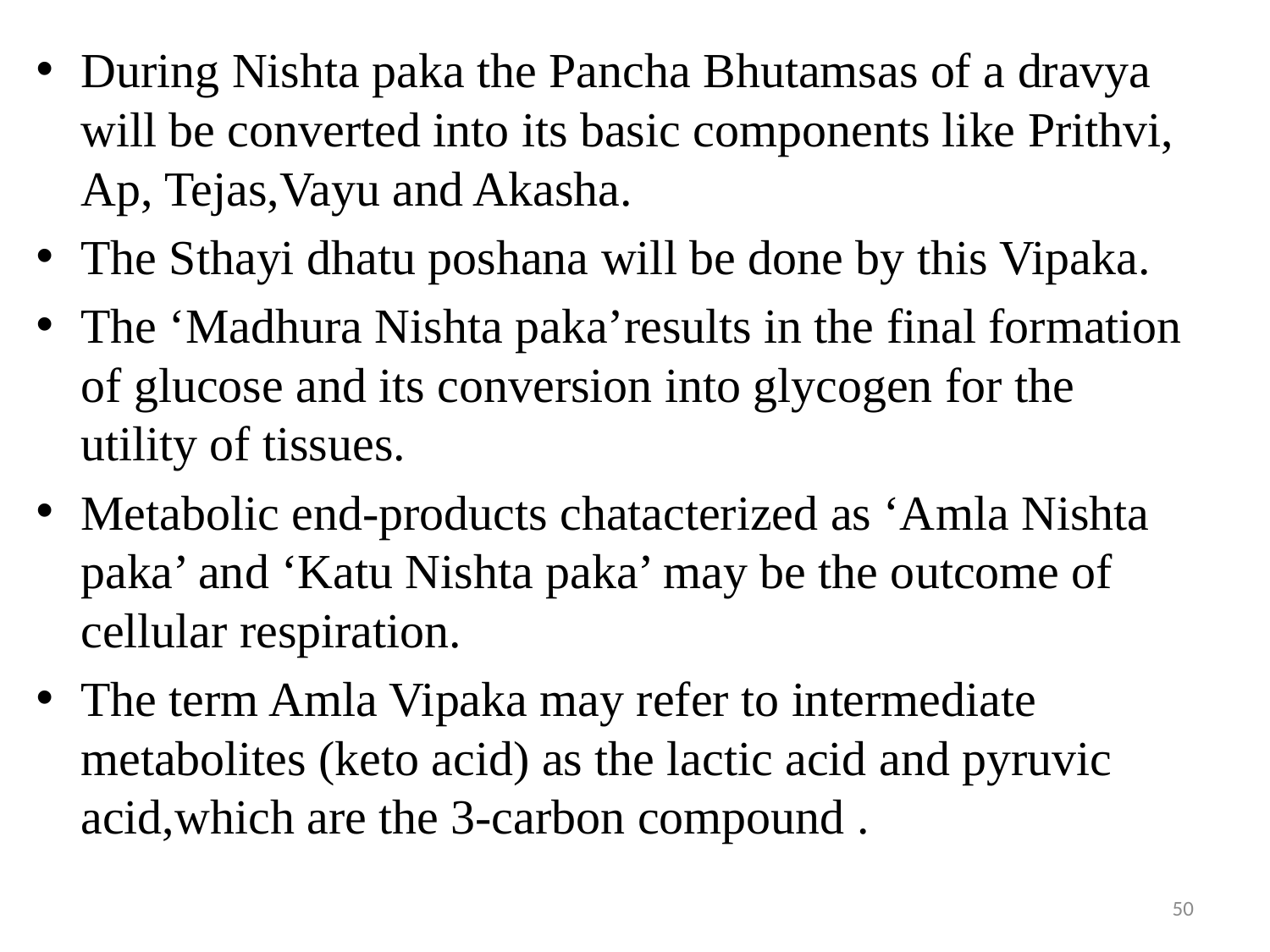

During Nishta paka the Pancha Bhutamsas of a dravya will be converted into its basic components like Prithvi, Ap, Tejas,Vayu and Akasha.
The Sthayi dhatu poshana will be done by this Vipaka.
The ‘Madhura Nishta paka’results in the final formation of glucose and its conversion into glycogen for the utility of tissues.
Metabolic end-products chatacterized as ‘Amla Nishta paka’ and ‘Katu Nishta paka’ may be the outcome of cellular respiration.
The term Amla Vipaka may refer to intermediate metabolites (keto acid) as the lactic acid and pyruvic acid,which are the 3-carbon compound .
50